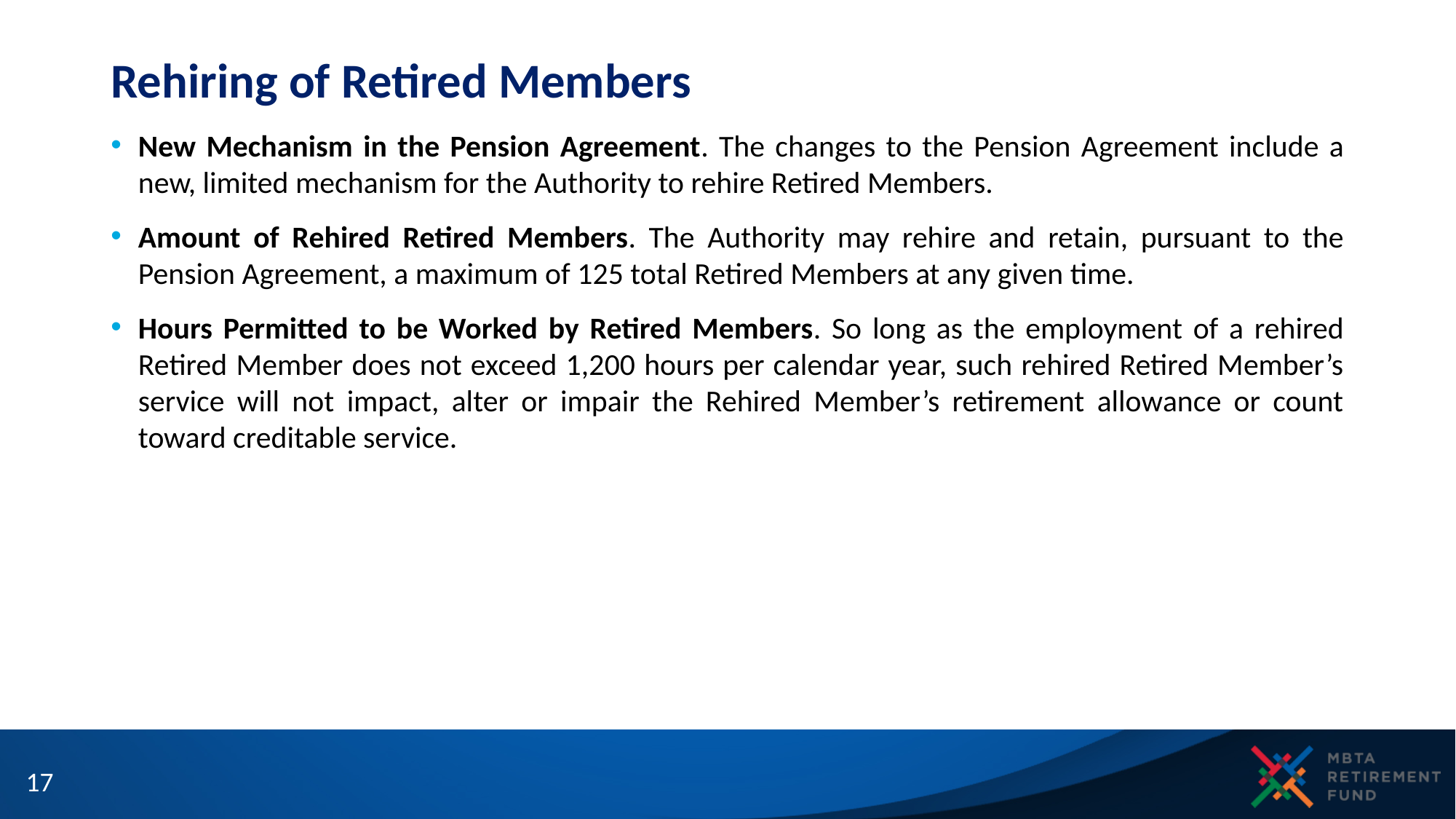

# Rehiring of Retired Members
New Mechanism in the Pension Agreement. The changes to the Pension Agreement include a new, limited mechanism for the Authority to rehire Retired Members.
Amount of Rehired Retired Members. The Authority may rehire and retain, pursuant to the Pension Agreement, a maximum of 125 total Retired Members at any given time.
Hours Permitted to be Worked by Retired Members. So long as the employment of a rehired Retired Member does not exceed 1,200 hours per calendar year, such rehired Retired Member’s service will not impact, alter or impair the Rehired Member’s retirement allowance or count toward creditable service.